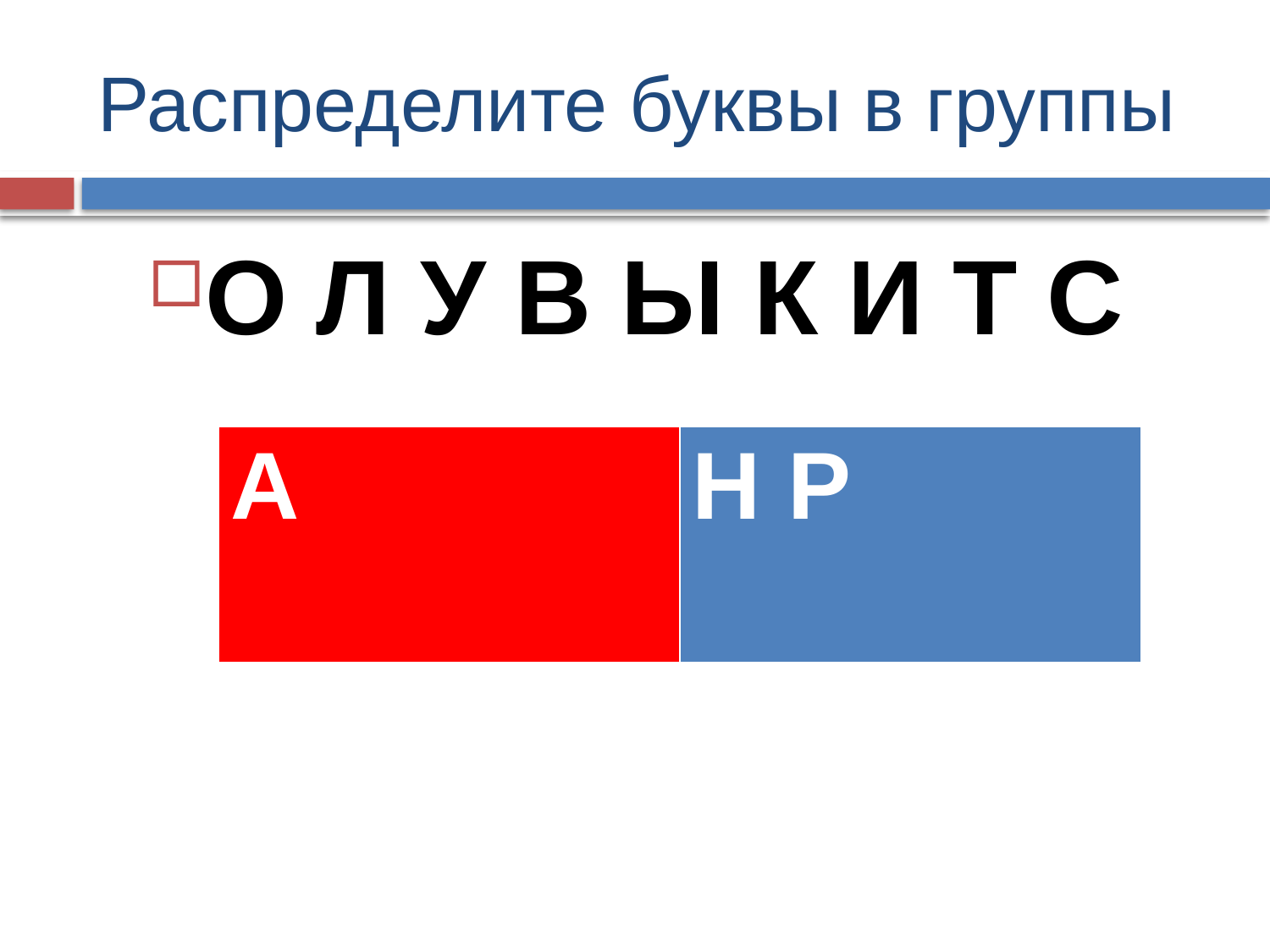

# Распределите буквы в группы
О Л У В Ы К И Т С
| А | Н Р |
| --- | --- |